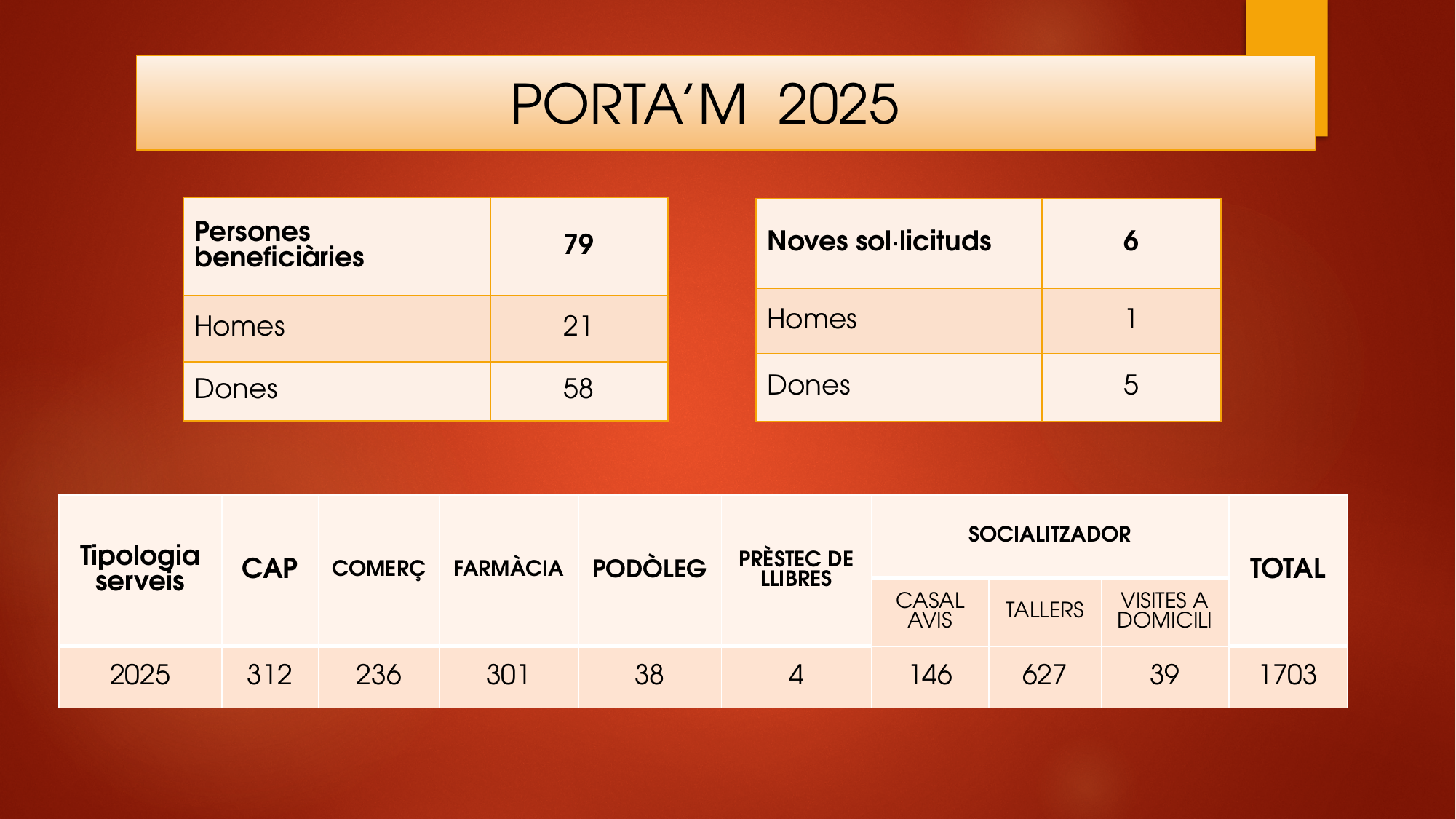

PORTA’M  2025
| Persones beneficiàries | 79 |
| --- | --- |
| Homes | 21 |
| Dones | 58 |
| Noves sol·licituds | 6 |
| --- | --- |
| Homes | 1 |
| Dones | 5 |
| Tipologia serveis | CAP | COMERÇ | FARMÀCIA | PODÒLEG | PRÈSTEC DE LLIBRES | SOCIALITZADOR |  |  | TOTAL |
| --- | --- | --- | --- | --- | --- | --- | --- | --- | --- |
|  |  |  |  |  |  | CASAL AVIS | TALLERS | VISITES A DOMICILI |  |
| 2025 | 312 | 236 | 301 | 38 | 4 | 146 | 627 | 39 | 1703 |